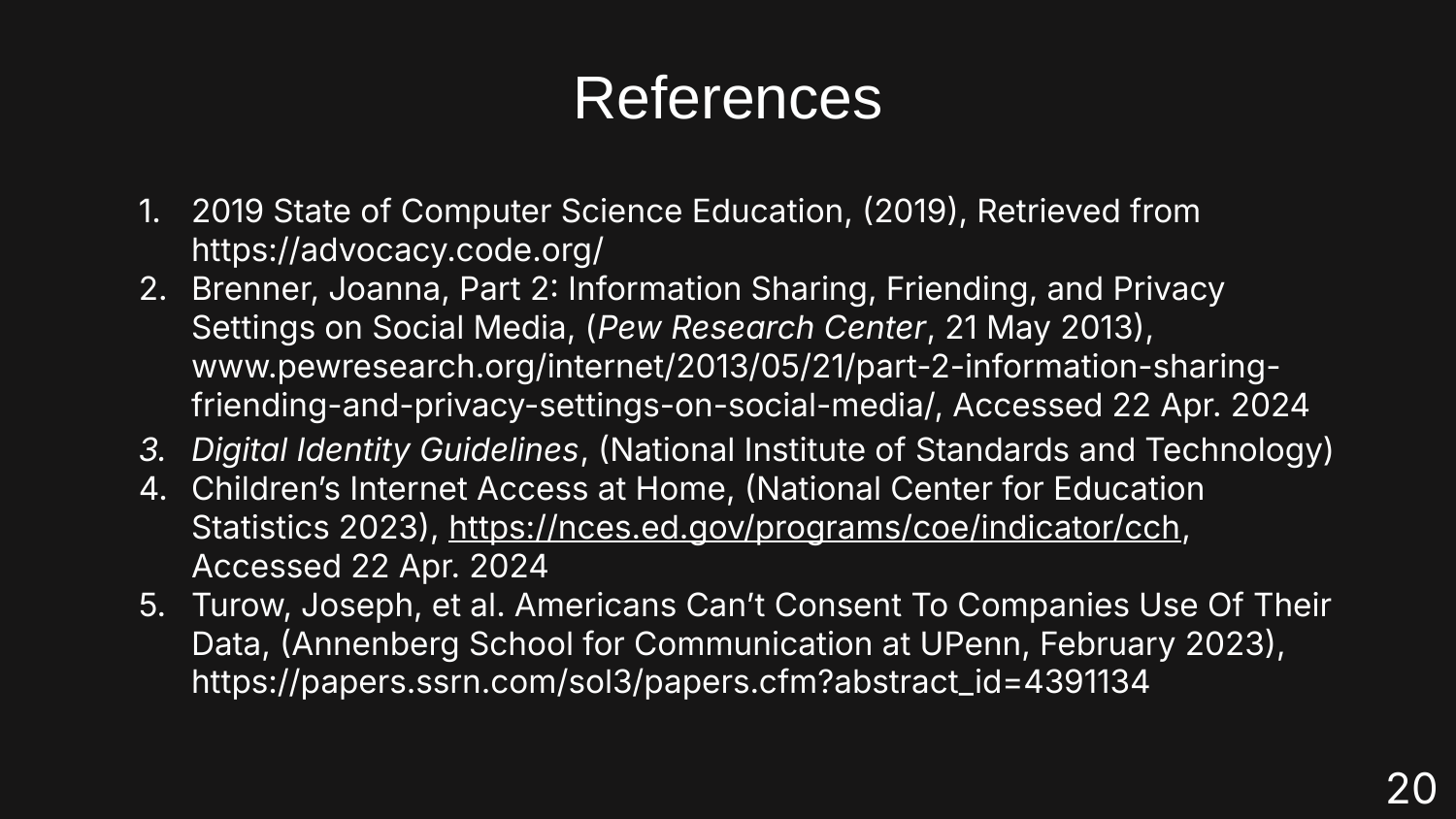

References
2019 State of Computer Science Education, (2019), Retrieved from https://advocacy.code.org/
Brenner, Joanna, Part 2: Information Sharing, Friending, and Privacy Settings on Social Media, (Pew Research Center, 21 May 2013), www.pewresearch.org/internet/2013/05/21/part-2-information-sharing-friending-and-privacy-settings-on-social-media/, Accessed 22 Apr. 2024
Digital Identity Guidelines, (National Institute of Standards and Technology)
Children’s Internet Access at Home, (National Center for Education Statistics 2023), https://nces.ed.gov/programs/coe/indicator/cch, Accessed 22 Apr. 2024
Turow, Joseph, et al. Americans Can’t Consent To Companies Use Of Their Data, (Annenberg School for Communication at UPenn, February 2023), https://papers.ssrn.com/sol3/papers.cfm?abstract_id=4391134
20